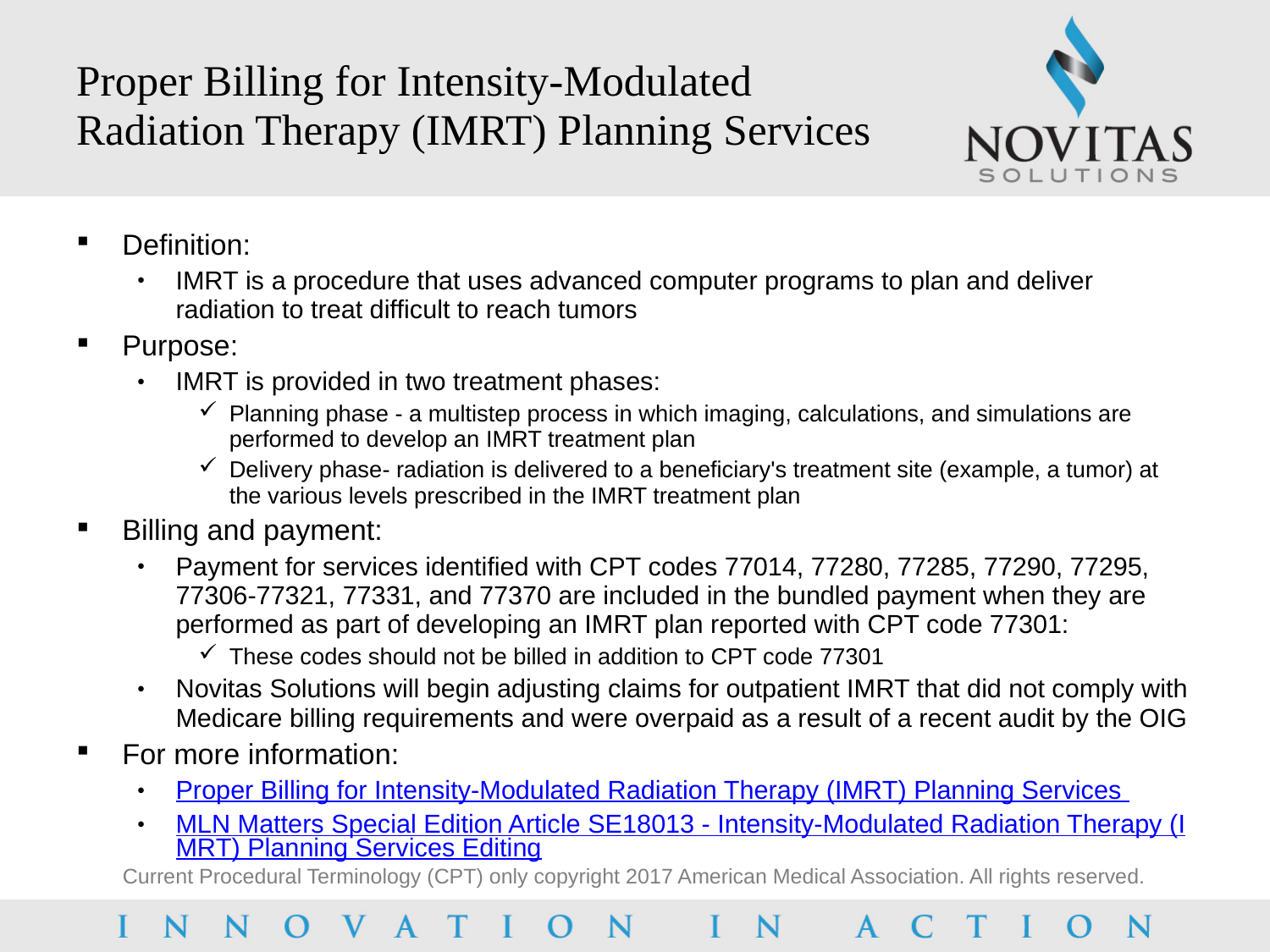

# Proper Billing for Intensity-Modulated Radiation Therapy (IMRT) Planning Services
Definition:
IMRT is a procedure that uses advanced computer programs to plan and deliver radiation to treat difficult to reach tumors
Purpose:
IMRT is provided in two treatment phases:
Planning phase - a multistep process in which imaging, calculations, and simulations are performed to develop an IMRT treatment plan
Delivery phase- radiation is delivered to a beneficiary's treatment site (example, a tumor) at the various levels prescribed in the IMRT treatment plan
Billing and payment:
Payment for services identified with CPT codes 77014, 77280, 77285, 77290, 77295, 77306-77321, 77331, and 77370 are included in the bundled payment when they are performed as part of developing an IMRT plan reported with CPT code 77301:
These codes should not be billed in addition to CPT code 77301
Novitas Solutions will begin adjusting claims for outpatient IMRT that did not comply with Medicare billing requirements and were overpaid as a result of a recent audit by the OIG
For more information:
Proper Billing for Intensity-Modulated Radiation Therapy (IMRT) Planning Services
MLN Matters Special Edition Article SE18013 - Intensity-Modulated Radiation Therapy (IMRT) Planning Services Editing

Current Procedural Terminology (CPT) only copyright 2017 American Medical Association. All rights reserved.